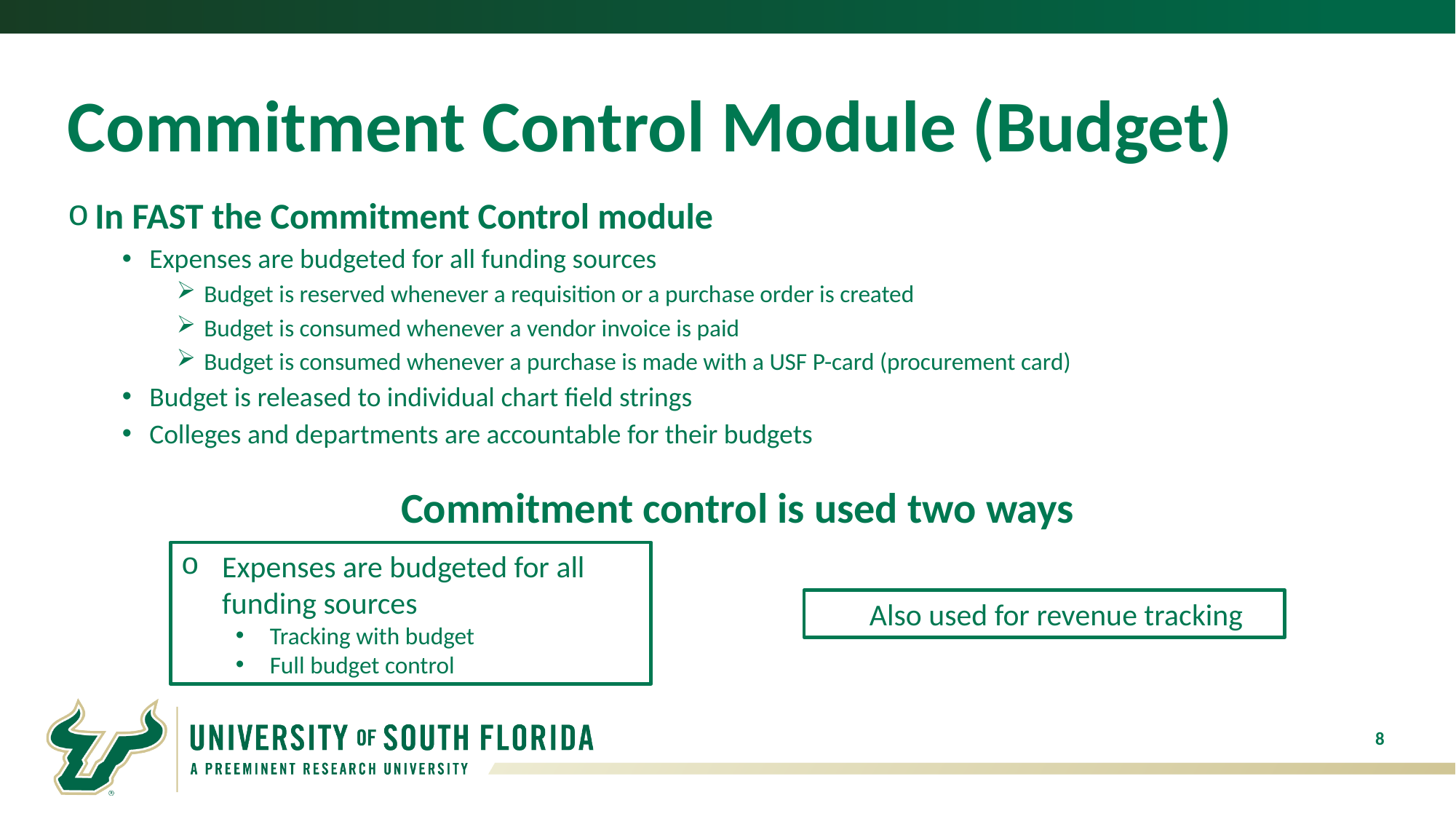

# Commitment Control Module (Budget)
In FAST the Commitment Control module
Expenses are budgeted for all funding sources
Budget is reserved whenever a requisition or a purchase order is created
Budget is consumed whenever a vendor invoice is paid
Budget is consumed whenever a purchase is made with a USF P-card (procurement card)
Budget is released to individual chart field strings
Colleges and departments are accountable for their budgets
Commitment control is used two ways
Expenses are budgeted for all funding sources
Tracking with budget
Full budget control
Also used for revenue tracking
8